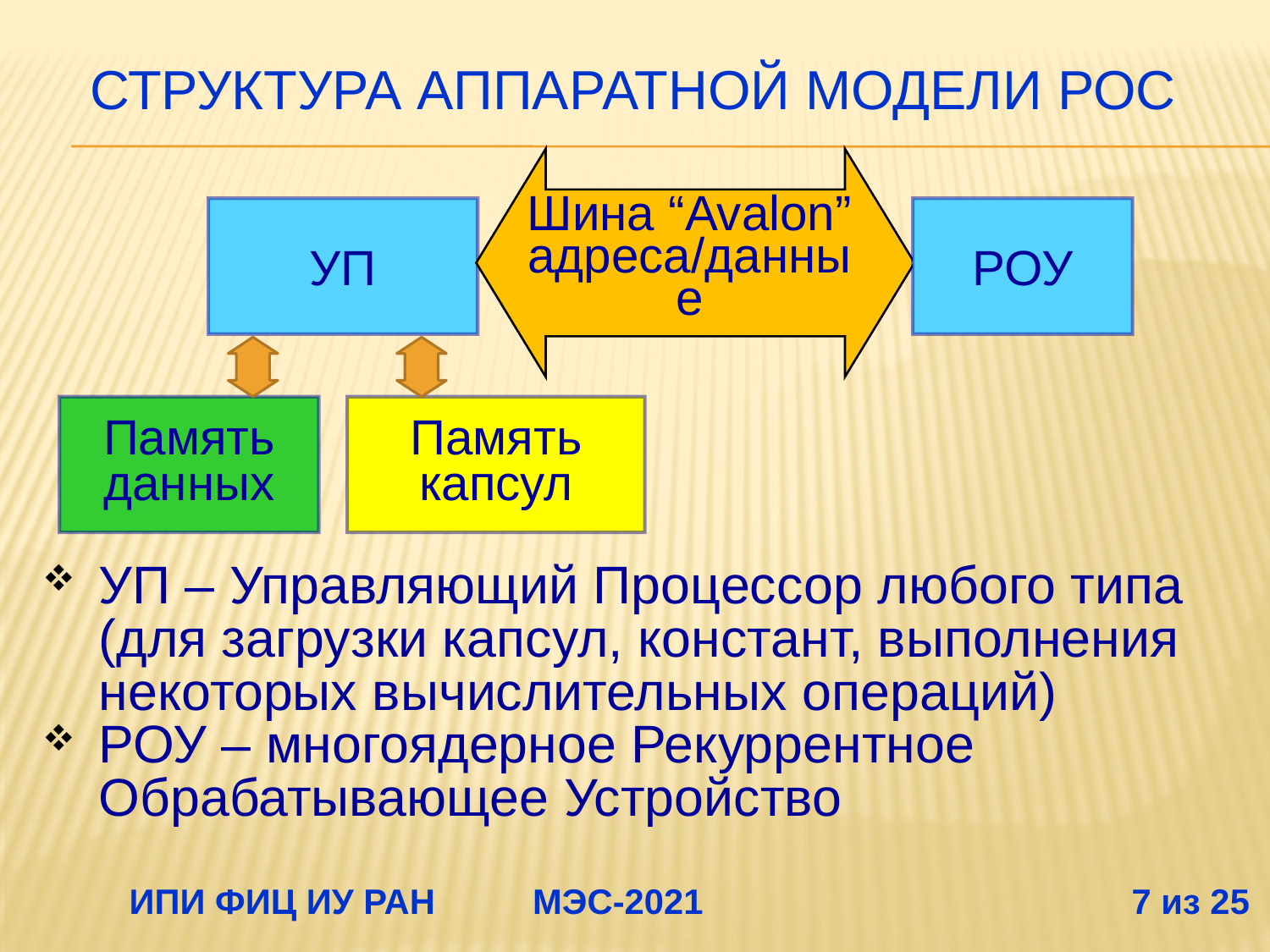

# Структура Аппаратной модели РОС

УП
Шина “Avalon” адреса/данные
РОУ

Память данных
Память капсул

УП – Управляющий Процессор любого типа (для загрузки капсул, констант, выполнения некоторых вычислительных операций)
РОУ – многоядерное Рекуррентное Обрабатывающее Устройство
            ИПИ ФИЦ ИУ РАН          МЭС-2021                                            7 из 25